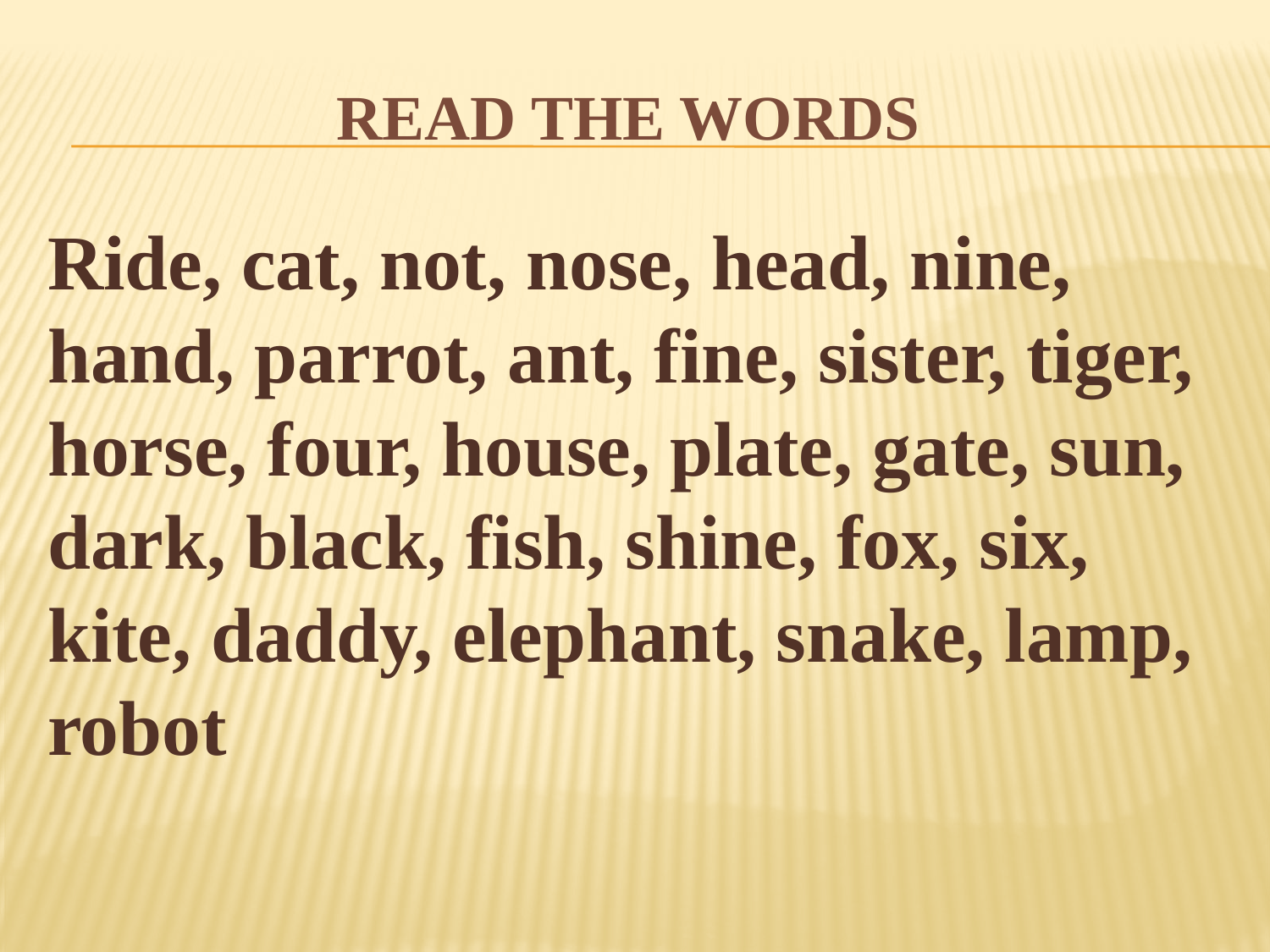

# READ The WOrds
Ride, cat, not, nose, head, nine, hand, parrot, ant, fine, sister, tiger, horse, four, house, plate, gate, sun, dark, black, fish, shine, fox, six, kite, daddy, elephant, snake, lamp, robot